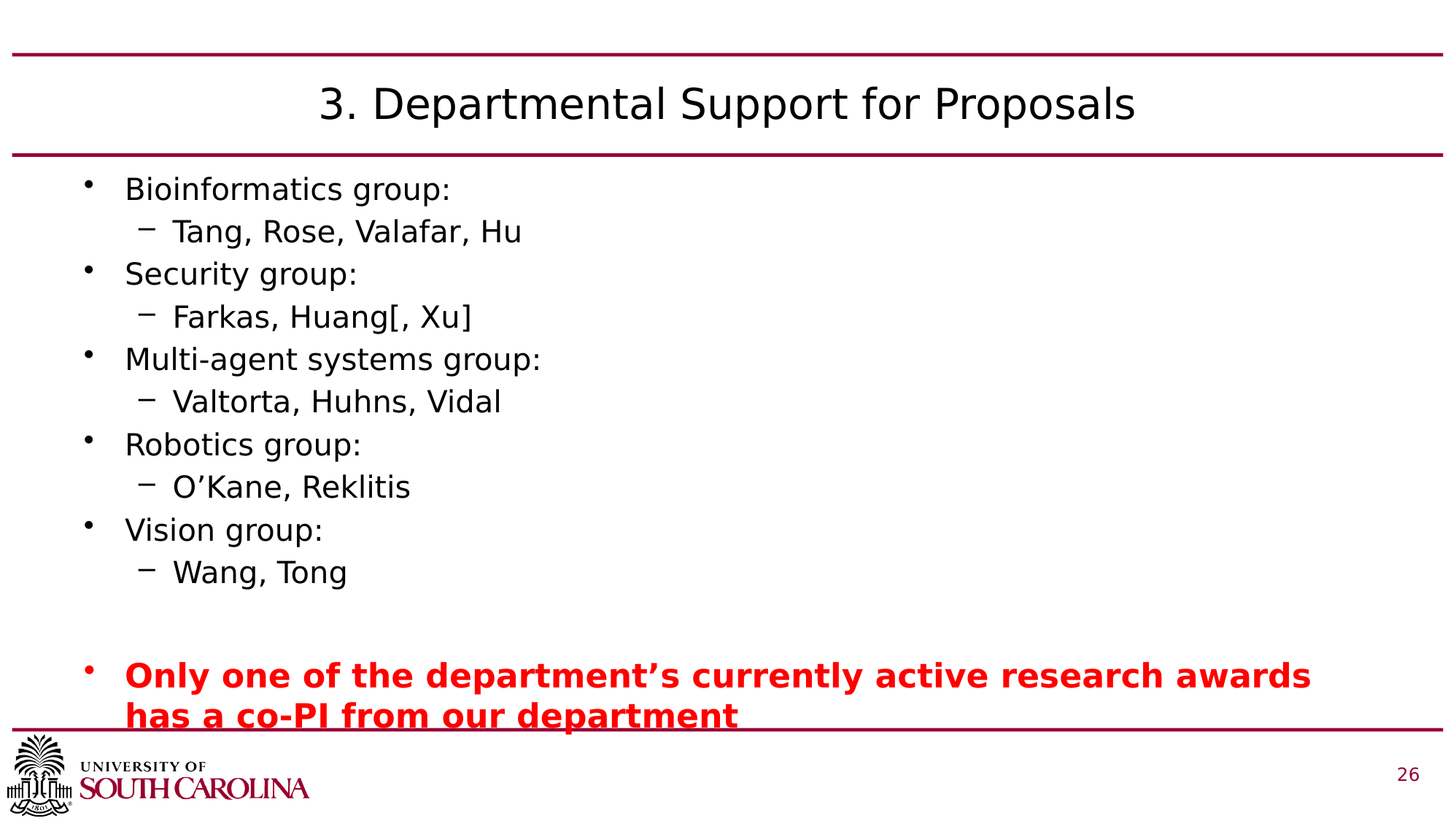

# 3. Departmental Support for Proposals
Bioinformatics group:
Tang, Rose, Valafar, Hu
Security group:
Farkas, Huang[, Xu]
Multi-agent systems group:
Valtorta, Huhns, Vidal
Robotics group:
O’Kane, Reklitis
Vision group:
Wang, Tong

Only one of the department’s currently active research awards has a co-PI from our department
 			 26